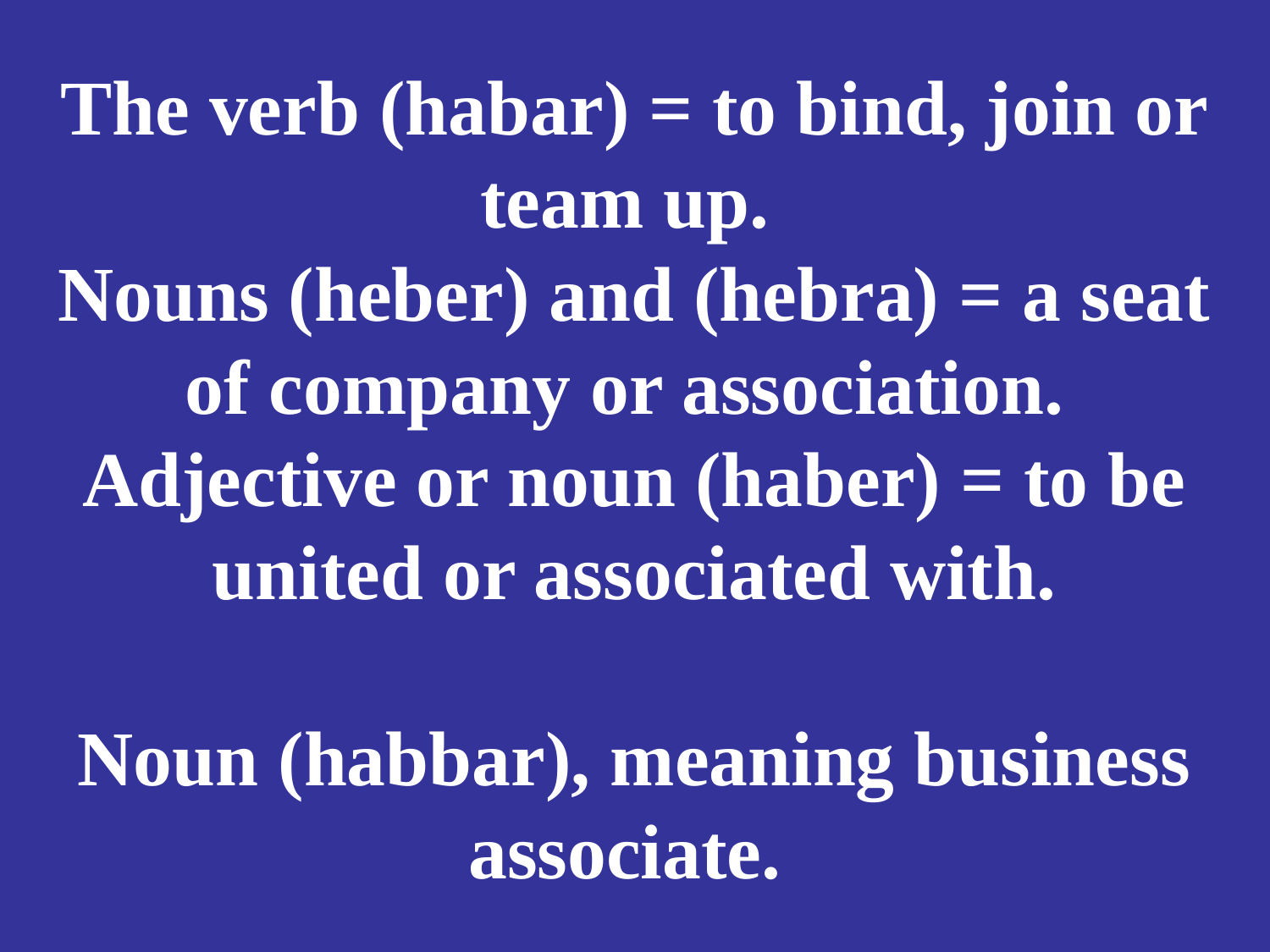

# The verb (habar) = to bind, join or team up. Nouns (heber) and (hebra) = a seat of company or association. Adjective or noun (haber) = to be united or associated with. Noun (habbar), meaning business associate.